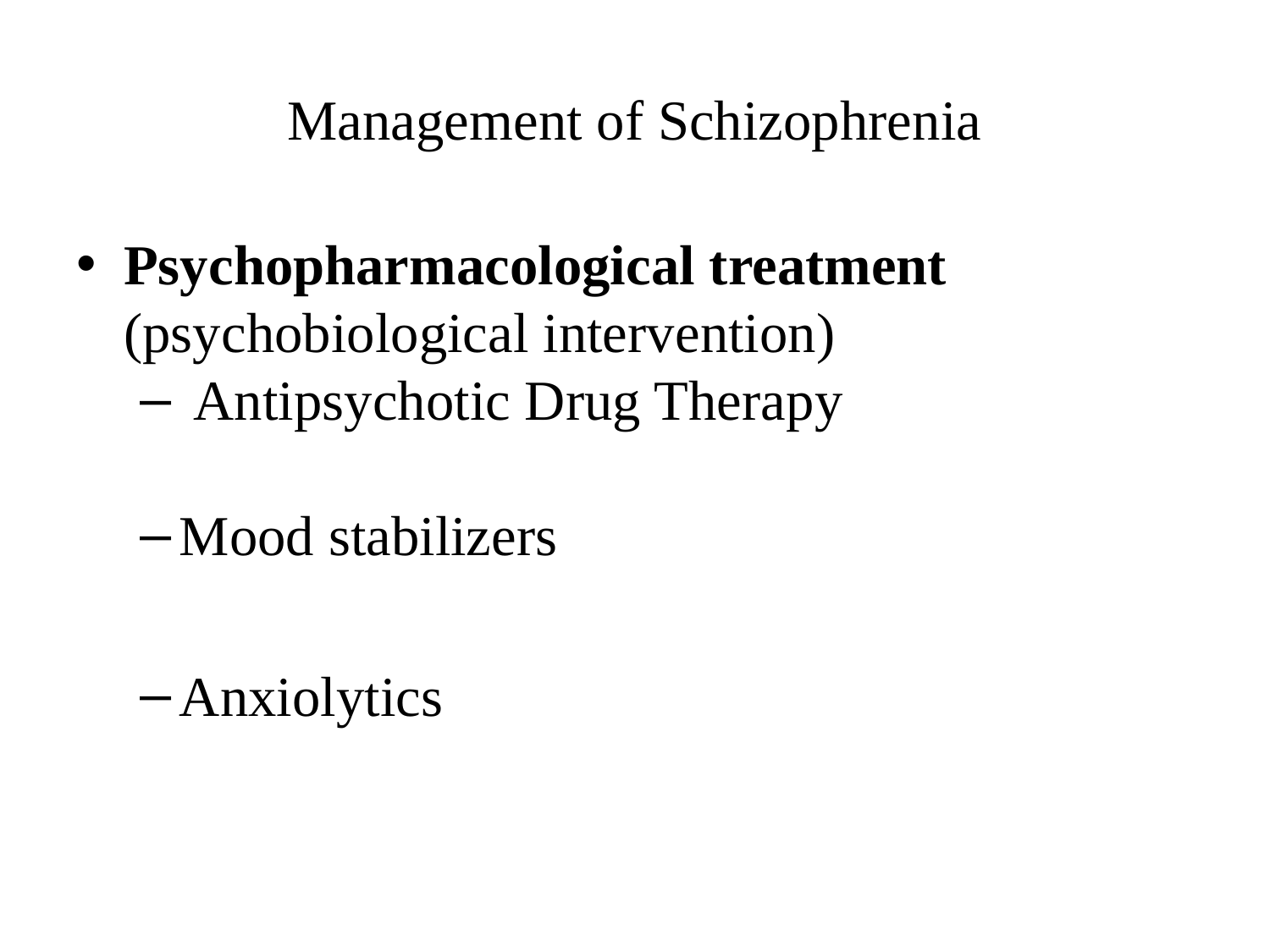

# Management of Schizophrenia
Psychopharmacological treatment (psychobiological intervention)
 Antipsychotic Drug Therapy

Mood stabilizers

Anxiolytics